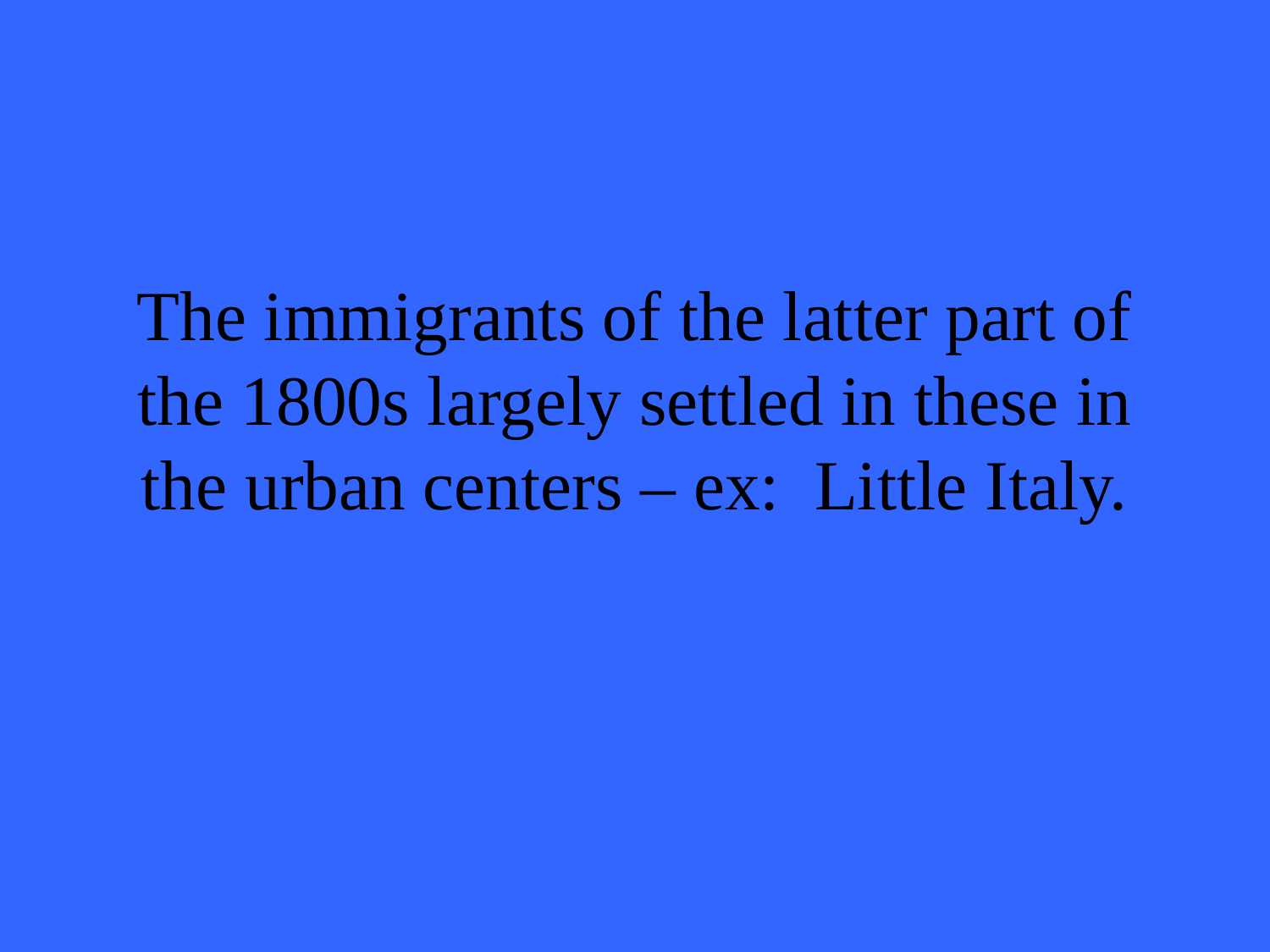

# The immigrants of the latter part of the 1800s largely settled in these in the urban centers – ex:  Little Italy.